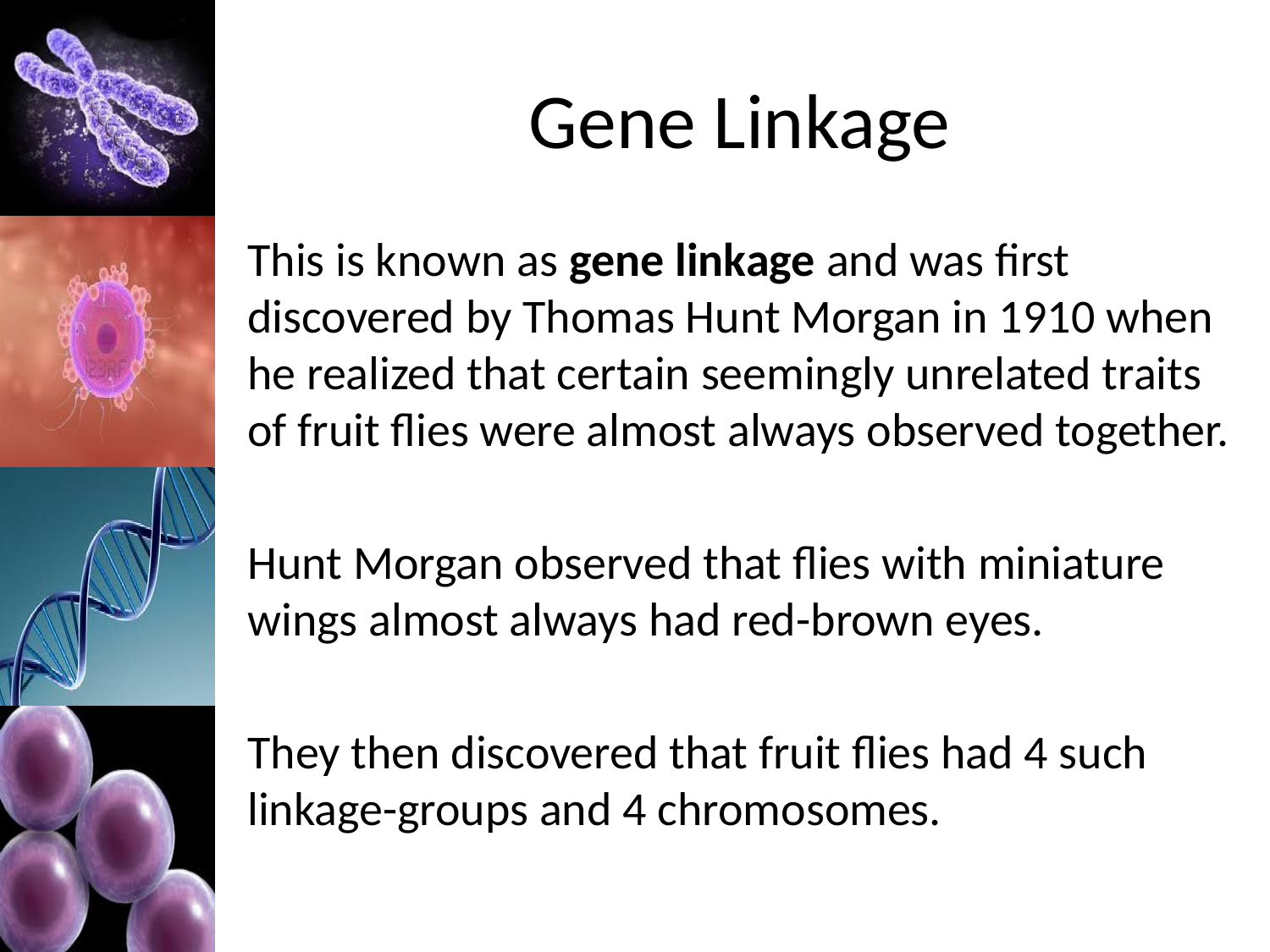

# Gene Linkage
This is known as gene linkage and was first discovered by Thomas Hunt Morgan in 1910 when he realized that certain seemingly unrelated traits of fruit flies were almost always observed together.

Hunt Morgan observed that flies with miniature wings almost always had red-brown eyes.

They then discovered that fruit flies had 4 such linkage-groups and 4 chromosomes.